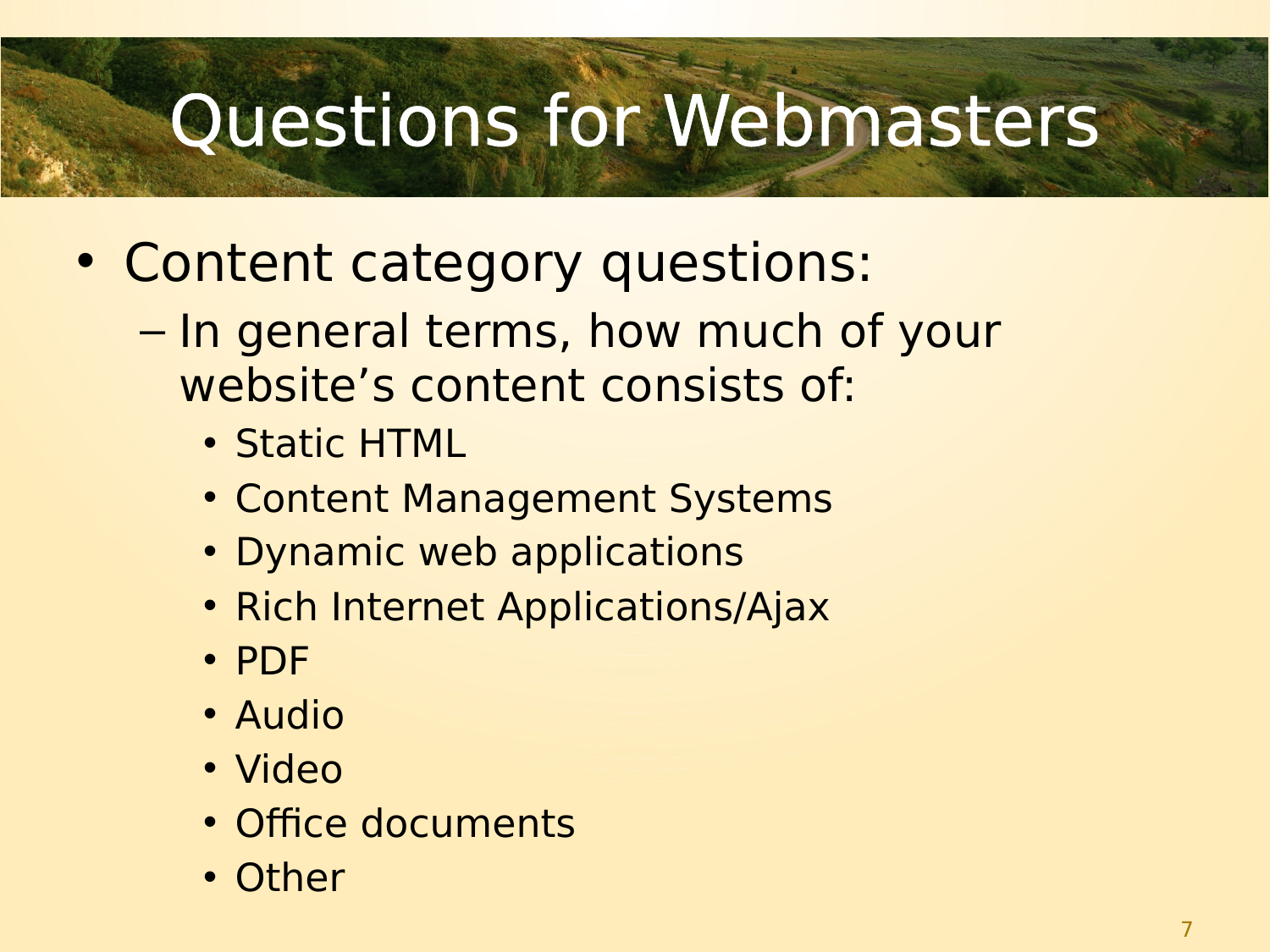

# Questions for Webmasters
Content category questions:
In general terms, how much of your website’s content consists of:
Static HTML
Content Management Systems
Dynamic web applications
Rich Internet Applications/Ajax
PDF
Audio
Video
Office documents
Other
7